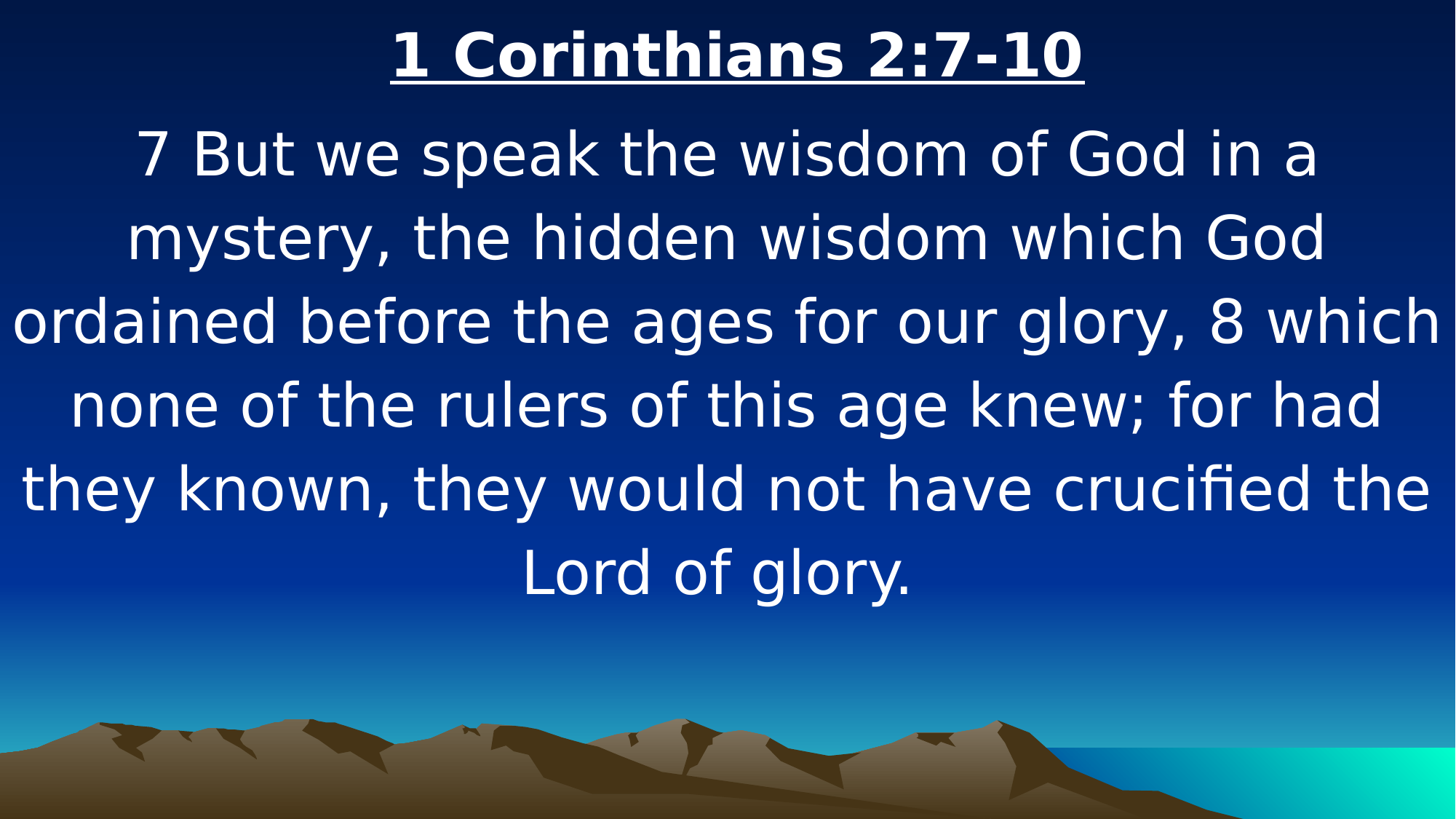

1 Corinthians 2:7-10
7 But we speak the wisdom of God in a mystery, the hidden wisdom which God ordained before the ages for our glory, 8 which none of the rulers of this age knew; for had they known, they would not have crucified the Lord of glory.